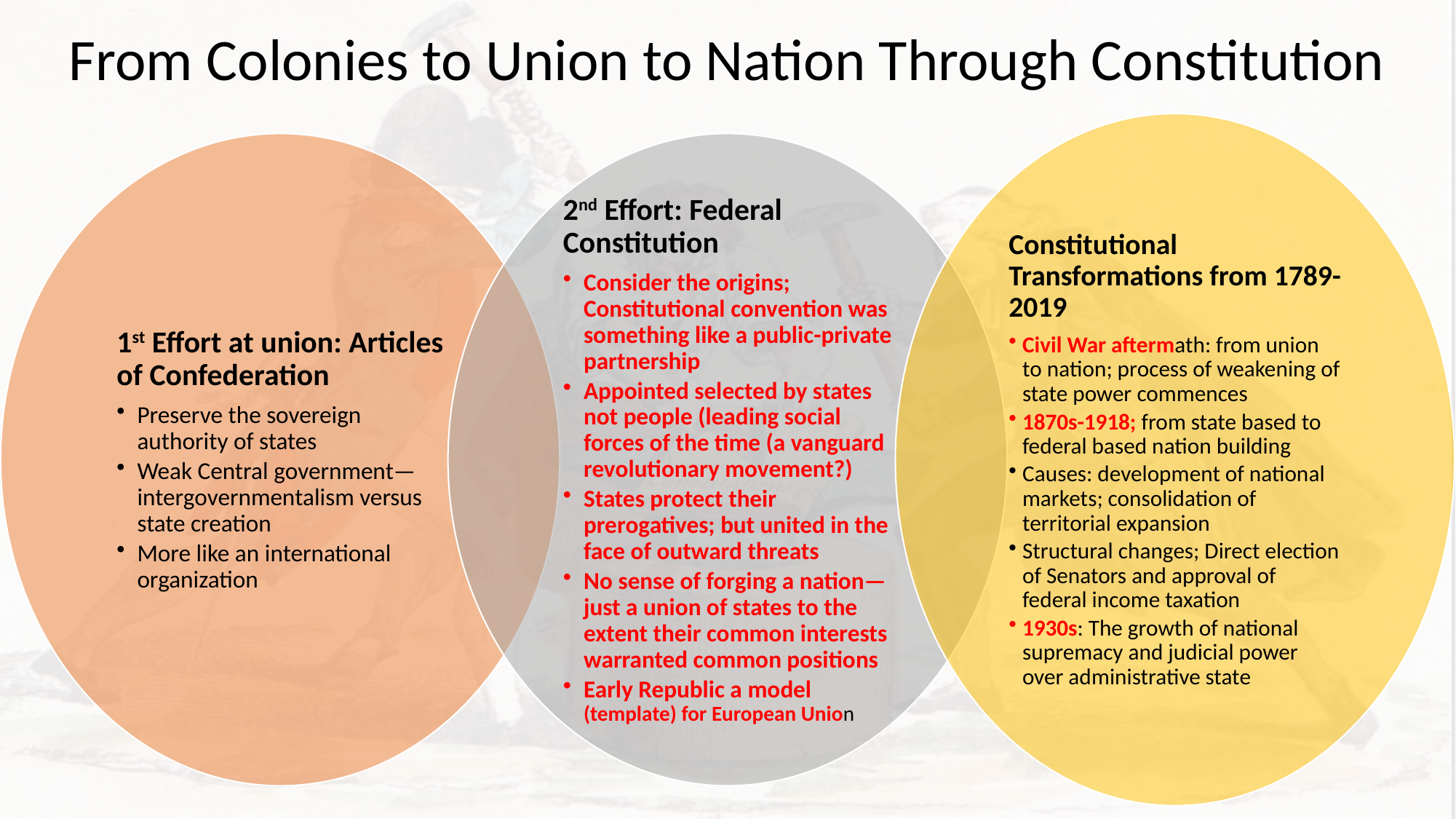

# From Colonies to Union to Nation Through Constitution
1st Effort at union: Articles of Confederation
Preserve the sovereign authority of states
Weak Central government—intergovernmentalism versus state creation
More like an international organization
2nd Effort: Federal Constitution
Consider the origins; Constitutional convention was something like a public-private partnership
Appointed selected by states not people (leading social forces of the time (a vanguard revolutionary movement?)
States protect their prerogatives; but united in the face of outward threats
No sense of forging a nation—just a union of states to the extent their common interests warranted common positions
Early Republic a model (template) for European Union
Constitutional Transformations from 1789-2019
Civil War aftermath: from union to nation; process of weakening of state power commences
1870s-1918; from state based to federal based nation building
Causes: development of national markets; consolidation of territorial expansion
Structural changes; Direct election of Senators and approval of federal income taxation
1930s: The growth of national supremacy and judicial power over administrative state